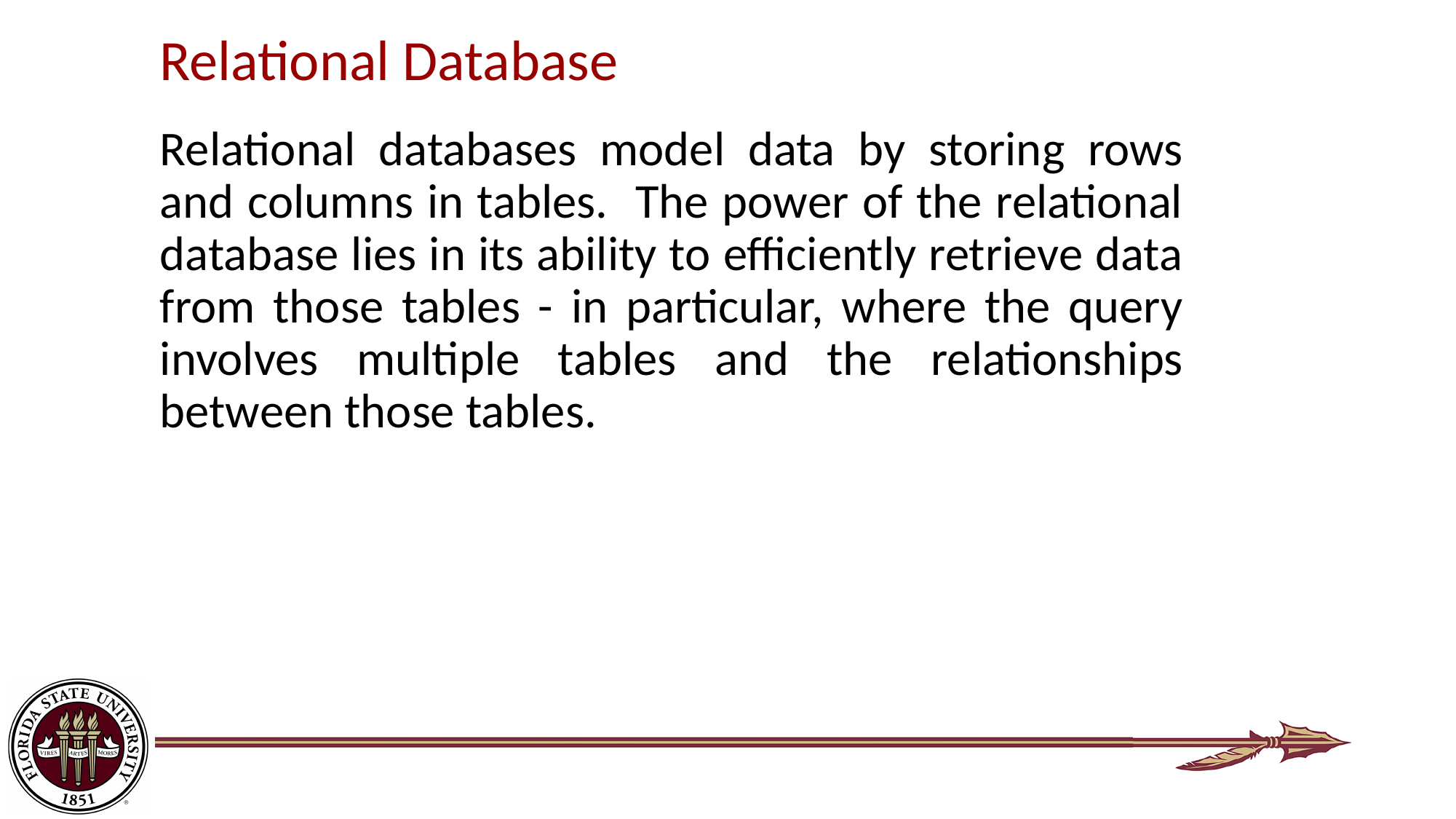

# Relational Database
Relational databases model data by storing rows and columns in tables.  The power of the relational database lies in its ability to efficiently retrieve data from those tables - in particular, where the query involves multiple tables and the relationships between those tables.